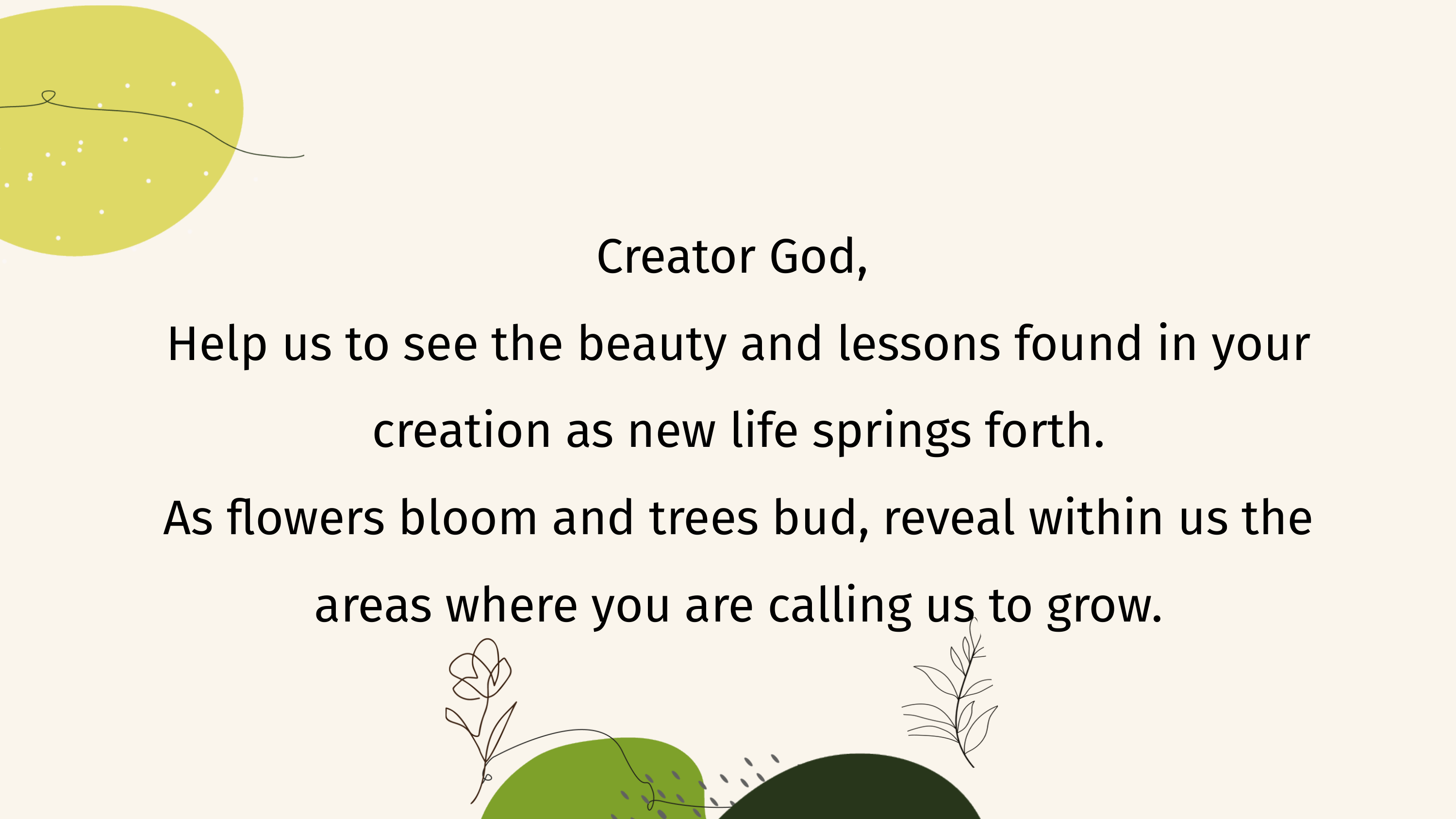

Creator God,
Help us to see the beauty and lessons found in your creation as new life springs forth.
As flowers bloom and trees bud, reveal within us the areas where you are calling us to grow.